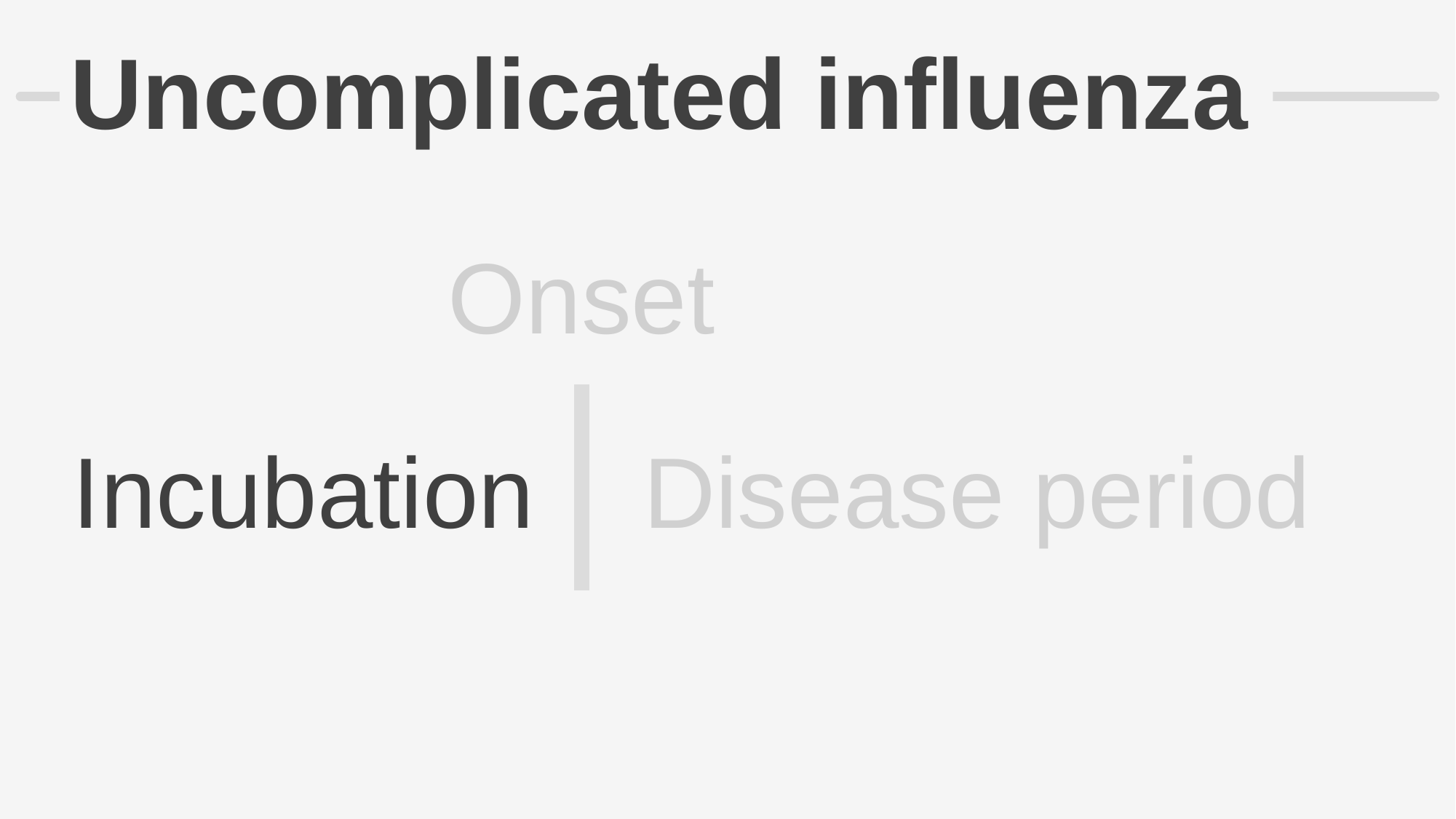

# Uncomplicated influenza

Onset
Incubation
Disease period